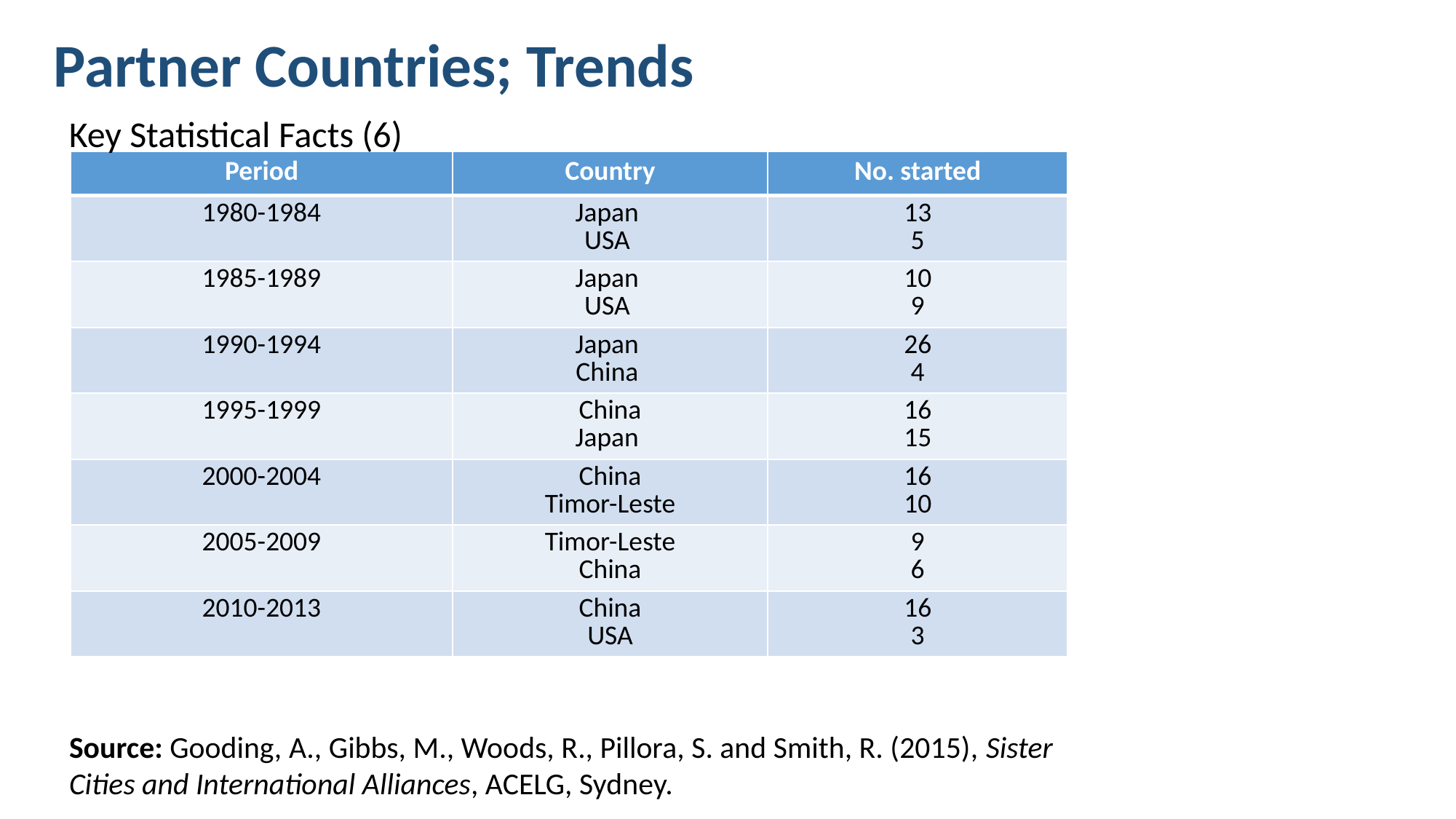

Partner Countries; Trends
Key Statistical Facts (6)
| Period | Country | No. started |
| --- | --- | --- |
| 1980-1984 | Japan USA | 13 5 |
| 1985-1989 | Japan USA | 10 9 |
| 1990-1994 | Japan China | 26 4 |
| 1995-1999 | China Japan | 16 15 |
| 2000-2004 | China Timor-Leste | 16 10 |
| 2005-2009 | Timor-Leste China | 9 6 |
| 2010-2013 | China USA | 16 3 |
Source: Gooding, A., Gibbs, M., Woods, R., Pillora, S. and Smith, R. (2015), Sister Cities and International Alliances, ACELG, Sydney.